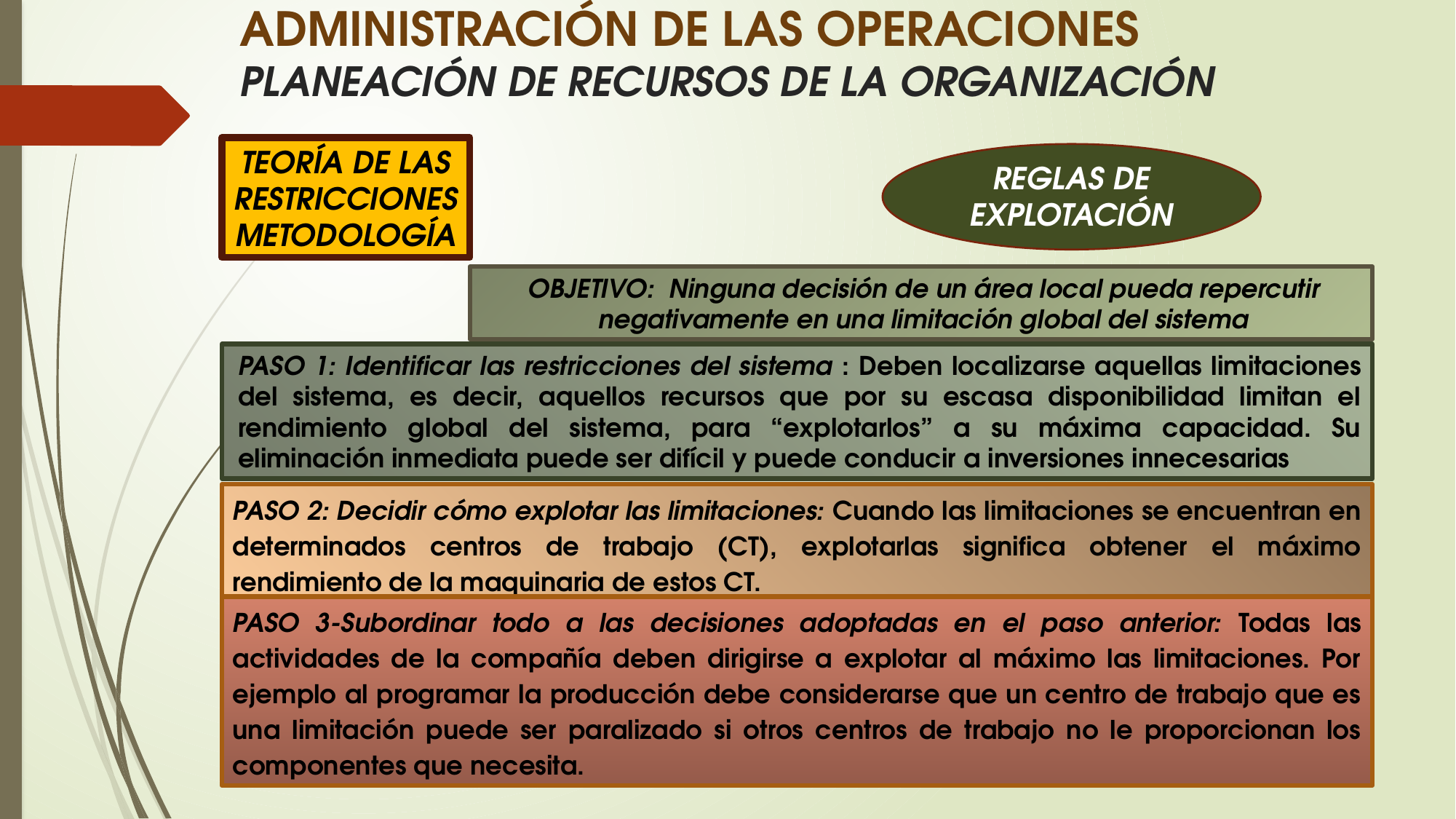

# ADMINISTRACIÓN DE LAS OPERACIONES PLANEACIÓN DE RECURSOS DE LA ORGANIZACIÓN
TEORÍA DE LAS RESTRICCIONES
METODOLOGÍA

REGLAS DE EXPLOTACIÓN
OBJETIVO:  Ninguna decisión de un área local pueda repercutir negativamente en una limitación global del sistema
PASO 1: Identificar las restricciones del sistema : Deben localizarse aquellas limitaciones del sistema, es decir, aquellos recursos que por su escasa disponibilidad limitan el rendimiento global del sistema, para “explotarlos” a su máxima capacidad. Su eliminación inmediata puede ser difícil y puede conducir a inversiones innecesarias
PASO 2: Decidir cómo explotar las limitaciones: Cuando las limitaciones se encuentran en determinados centros de trabajo (CT), explotarlas significa obtener el máximo rendimiento de la maquinaria de estos CT.
PASO 3-Subordinar todo a las decisiones adoptadas en el paso anterior: Todas las actividades de la compañía deben dirigirse a explotar al máximo las limitaciones. Por ejemplo al programar la producción debe considerarse que un centro de trabajo que es una limitación puede ser paralizado si otros centros de trabajo no le proporcionan los componentes que necesita.